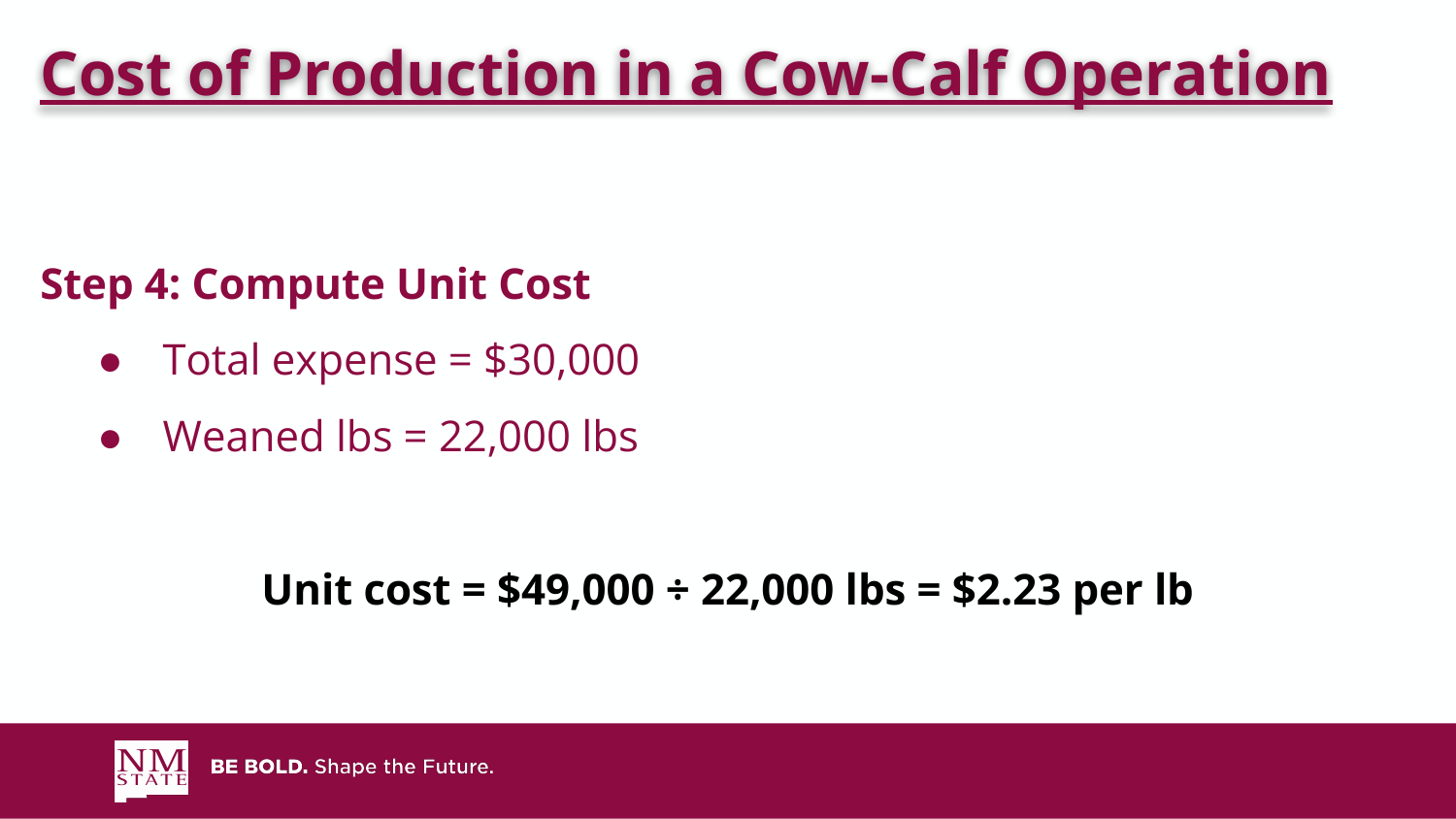

Cost of Production in a Cow-Calf Operation
Step 4: Compute Unit Cost
Total expense = $30,000
Weaned lbs = 22,000 lbs

Unit cost = $49,000 ÷ 22,000 lbs = $2.23 per lb